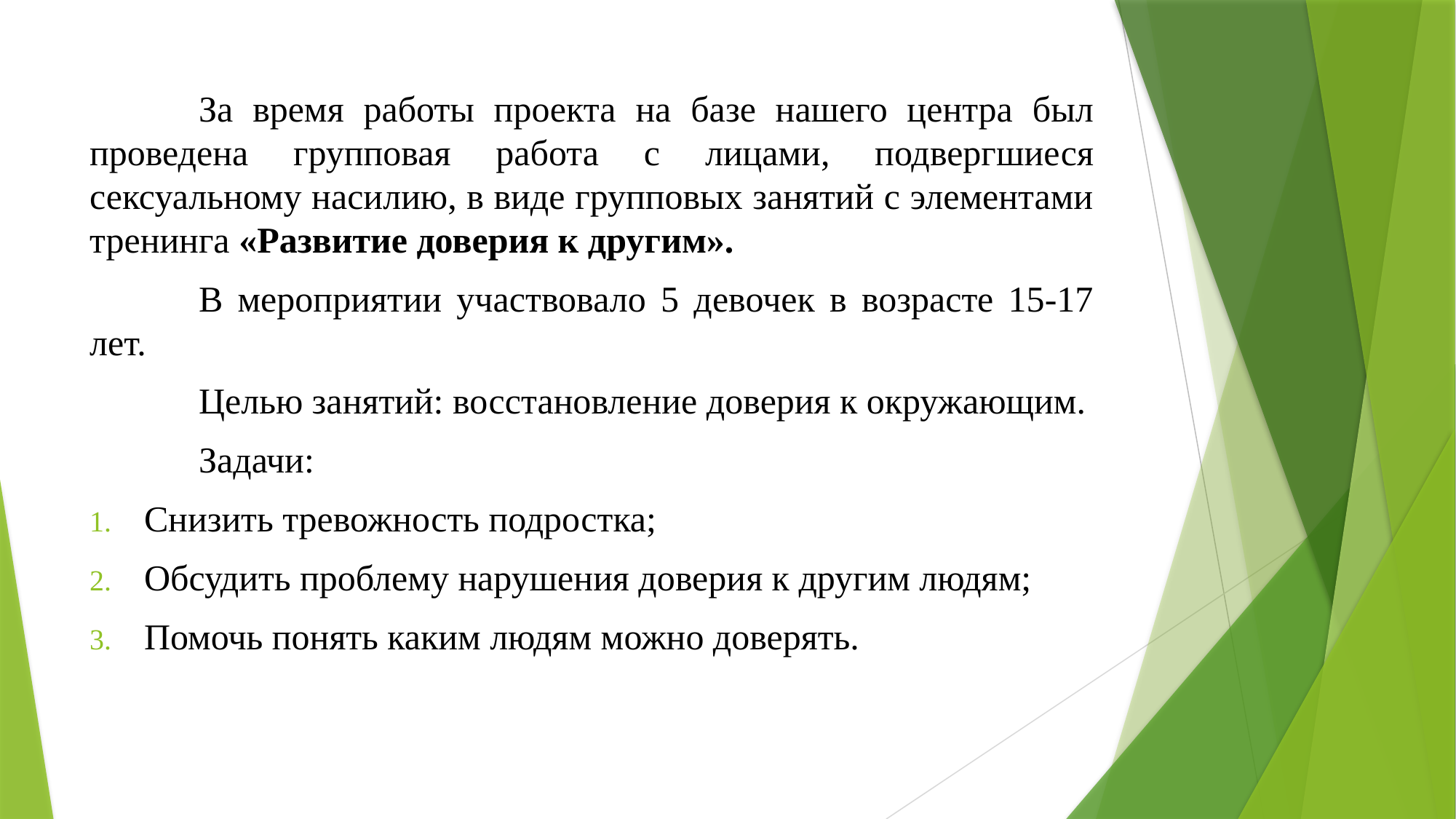

За время работы проекта на базе нашего центра был проведена групповая работа с лицами, подвергшиеся сексуальному насилию, в виде групповых занятий с элементами тренинга «Развитие доверия к другим».
	В мероприятии участвовало 5 девочек в возрасте 15-17 лет.
	Целью занятий: восстановление доверия к окружающим.
	Задачи:
Снизить тревожность подростка;
Обсудить проблему нарушения доверия к другим людям;
Помочь понять каким людям можно доверять.